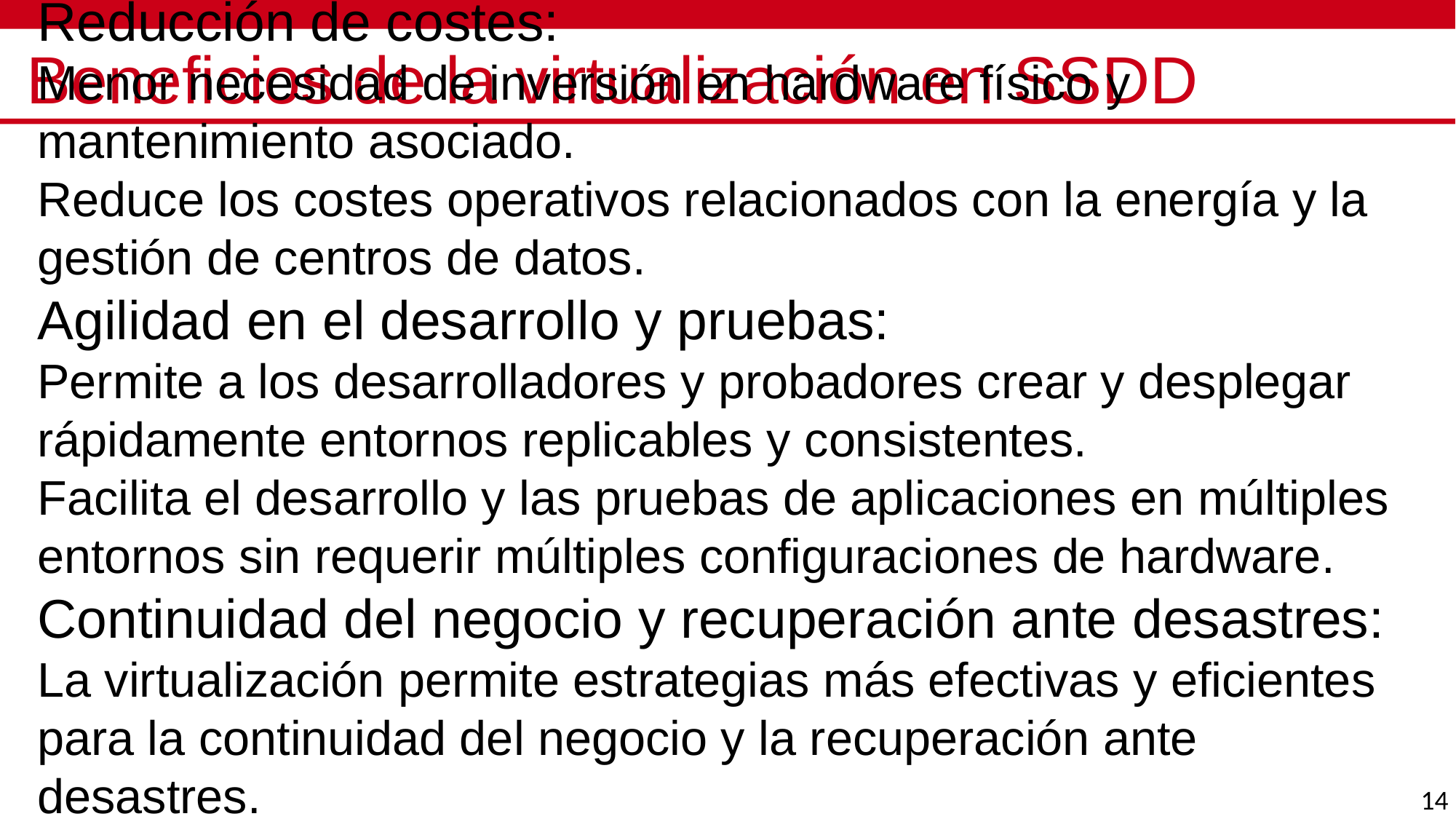

# Beneficios de la virtualización en SSDD
Reducción de costes:
Menor necesidad de inversión en hardware físico y mantenimiento asociado.
Reduce los costes operativos relacionados con la energía y la gestión de centros de datos.
Agilidad en el desarrollo y pruebas:
Permite a los desarrolladores y probadores crear y desplegar rápidamente entornos replicables y consistentes.
Facilita el desarrollo y las pruebas de aplicaciones en múltiples entornos sin requerir múltiples configuraciones de hardware.
Continuidad del negocio y recuperación ante desastres:
La virtualización permite estrategias más efectivas y eficientes para la continuidad del negocio y la recuperación ante desastres.
Facilita la replicación rápida de entornos virtuales y la recuperación de datos.
14